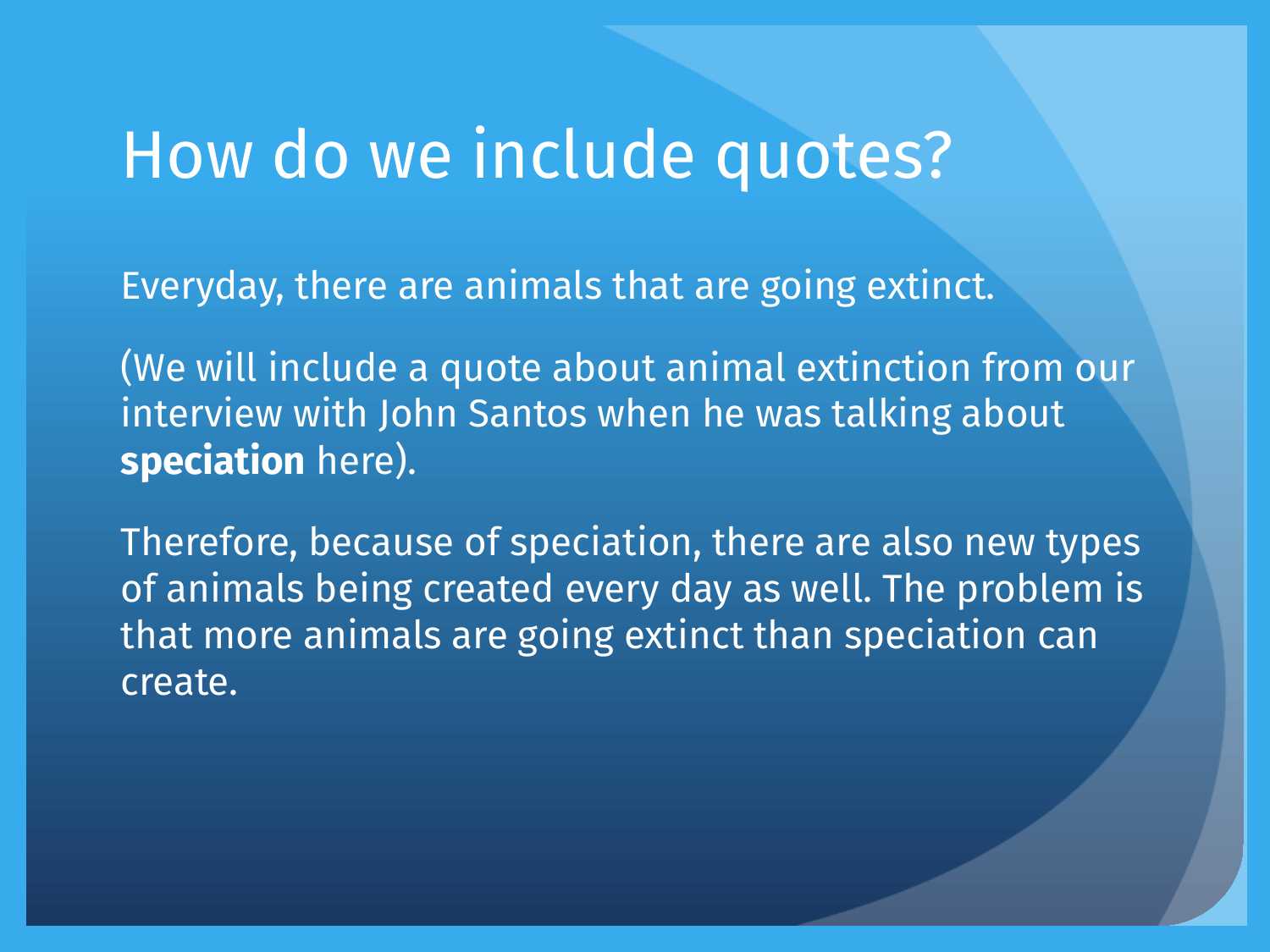

# How do we include quotes?
Everyday, there are animals that are going extinct.
(We will include a quote about animal extinction from our interview with John Santos when he was talking about speciation here).
Therefore, because of speciation, there are also new types of animals being created every day as well. The problem is that more animals are going extinct than speciation can create.